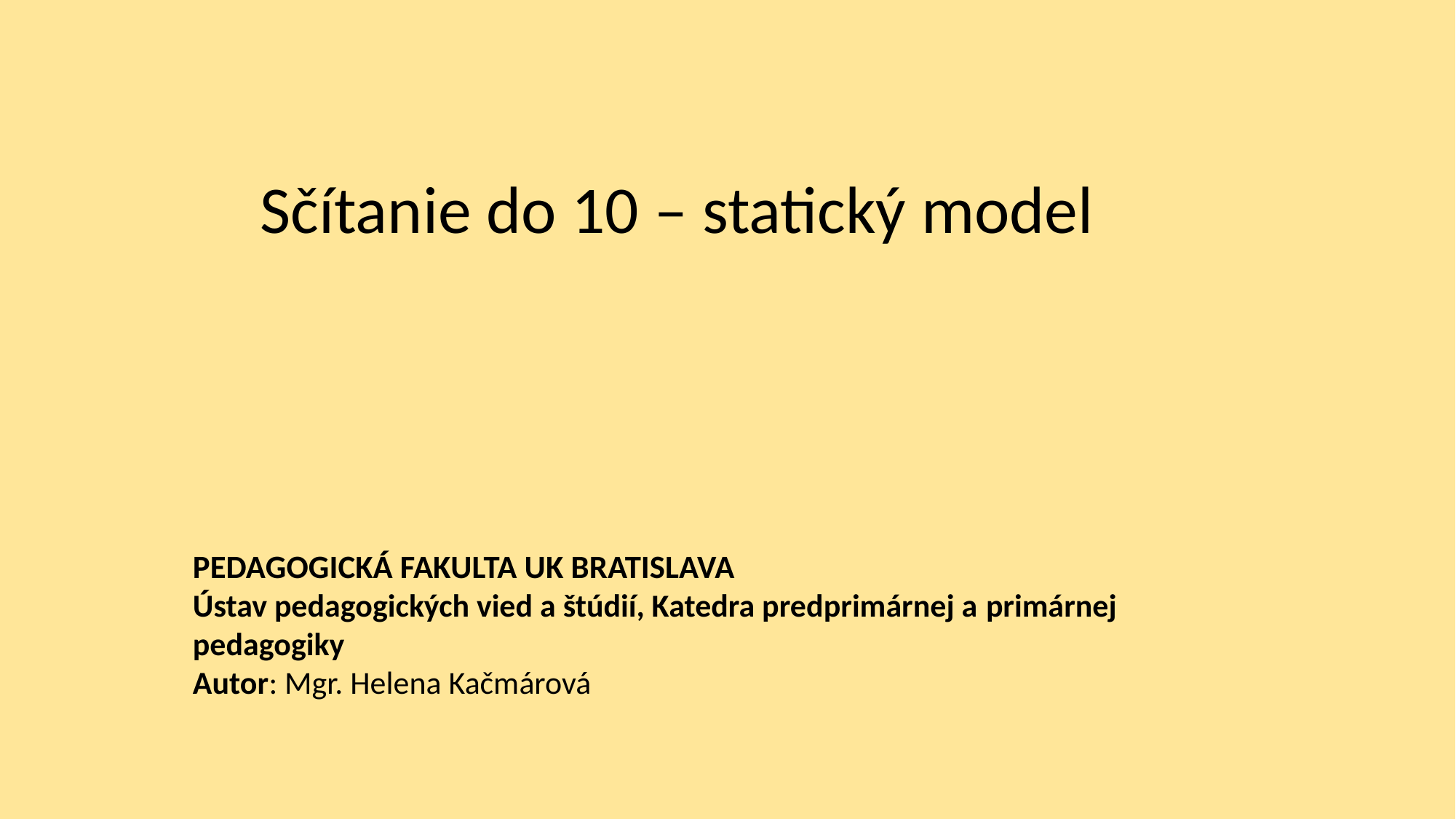

# Sčítanie do 10 – statický model
PEDAGOGICKÁ FAKULTA UK BRATISLAVA
Ústav pedagogických vied a štúdií, Katedra predprimárnej a primárnej pedagogiky
Autor: Mgr. Helena Kačmárová